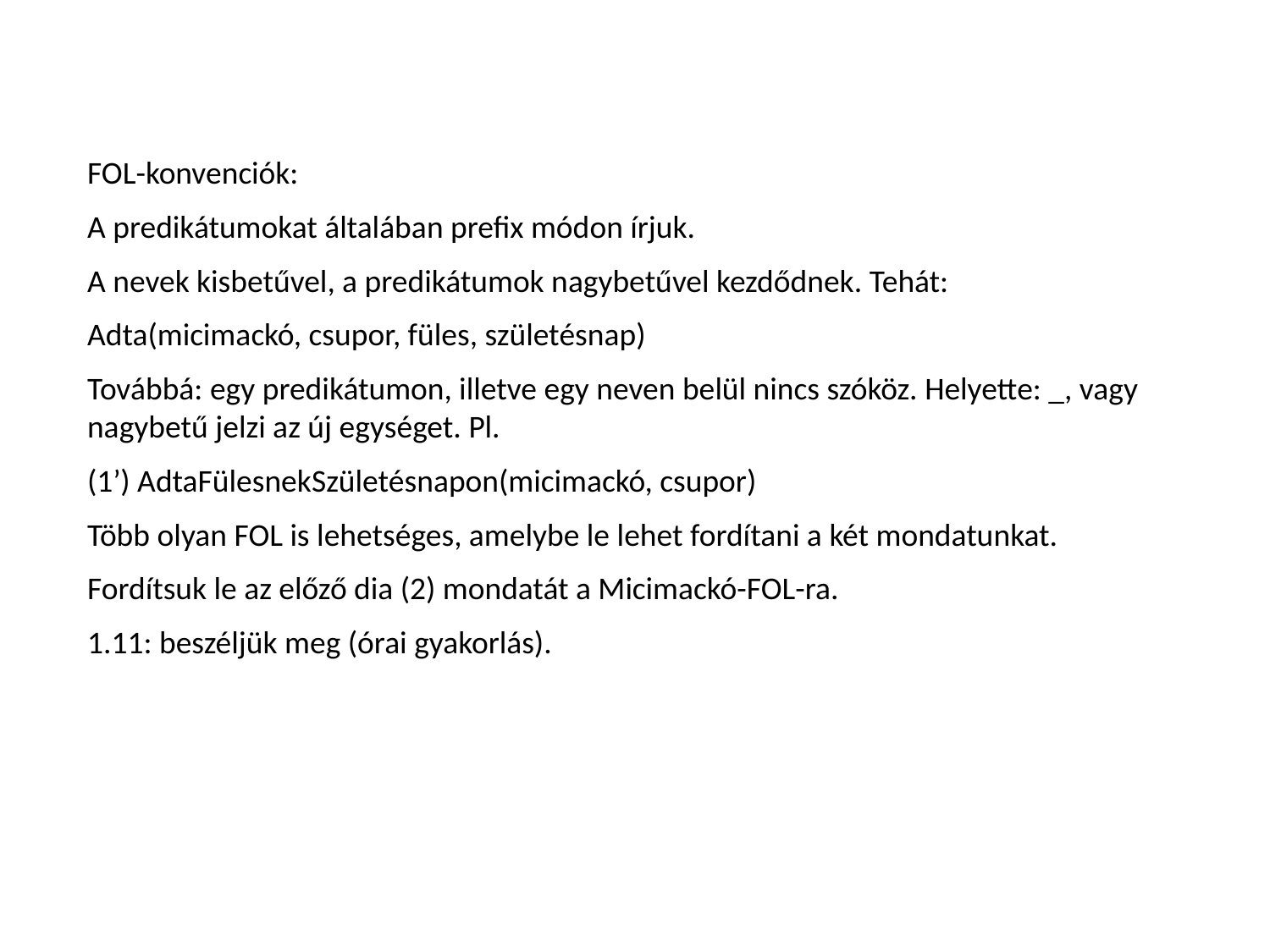

FOL-konvenciók:
A predikátumokat általában prefix módon írjuk.
A nevek kisbetűvel, a predikátumok nagybetűvel kezdődnek. Tehát:
Adta(micimackó, csupor, füles, születésnap)
Továbbá: egy predikátumon, illetve egy neven belül nincs szóköz. Helyette: _, vagy nagybetű jelzi az új egységet. Pl.
(1’) AdtaFülesnekSzületésnapon(micimackó, csupor)
Több olyan FOL is lehetséges, amelybe le lehet fordítani a két mondatunkat.
Fordítsuk le az előző dia (2) mondatát a Micimackó-FOL-ra.
1.11: beszéljük meg (órai gyakorlás).